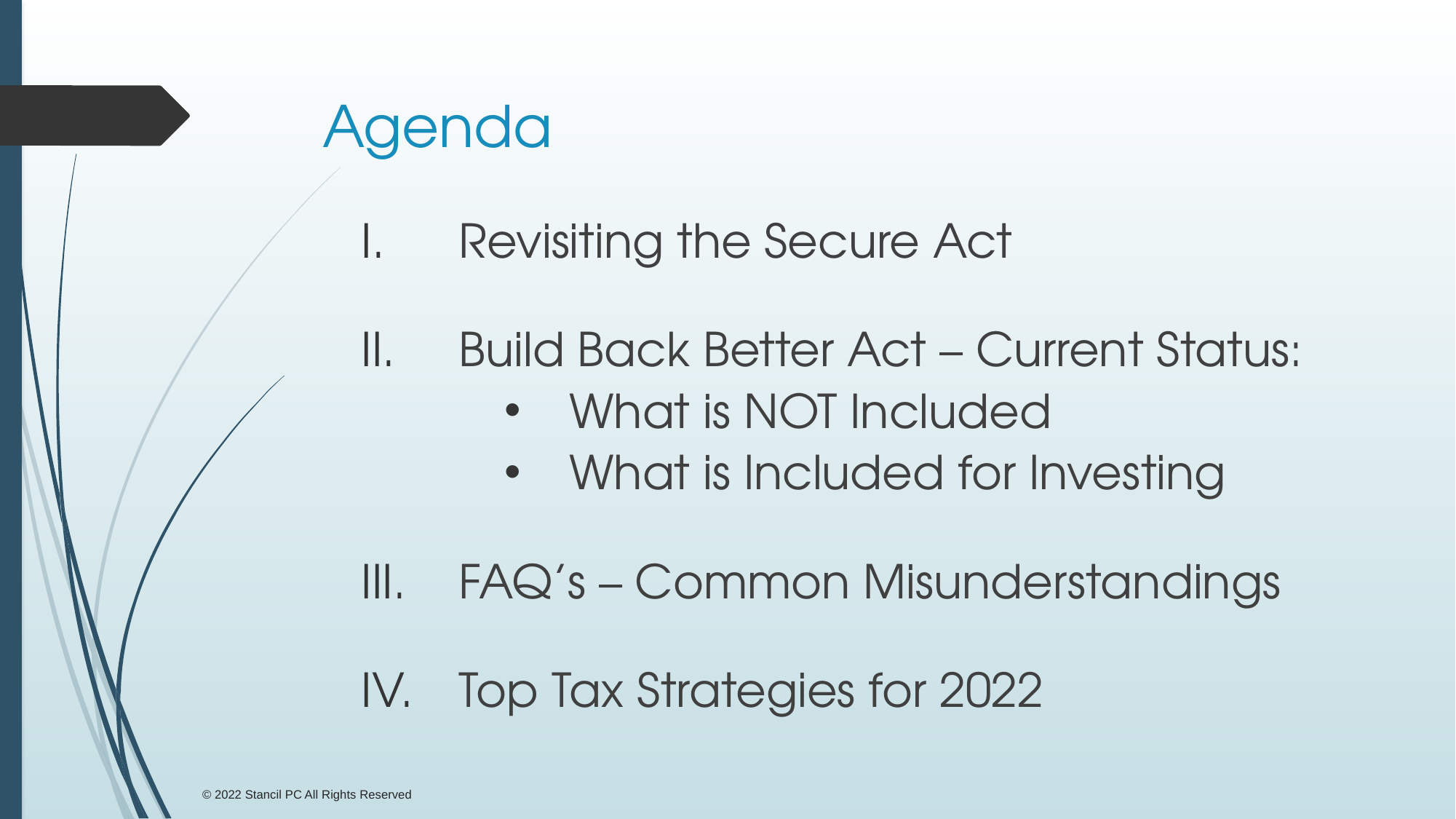

Agenda
Revisiting the Secure Act
Build Back Better Act – Current Status:
What is NOT Included
What is Included for Investing
FAQ’s – Common Misunderstandings
Top Tax Strategies for 2022
© 2022 Stancil PC All Rights Reserved